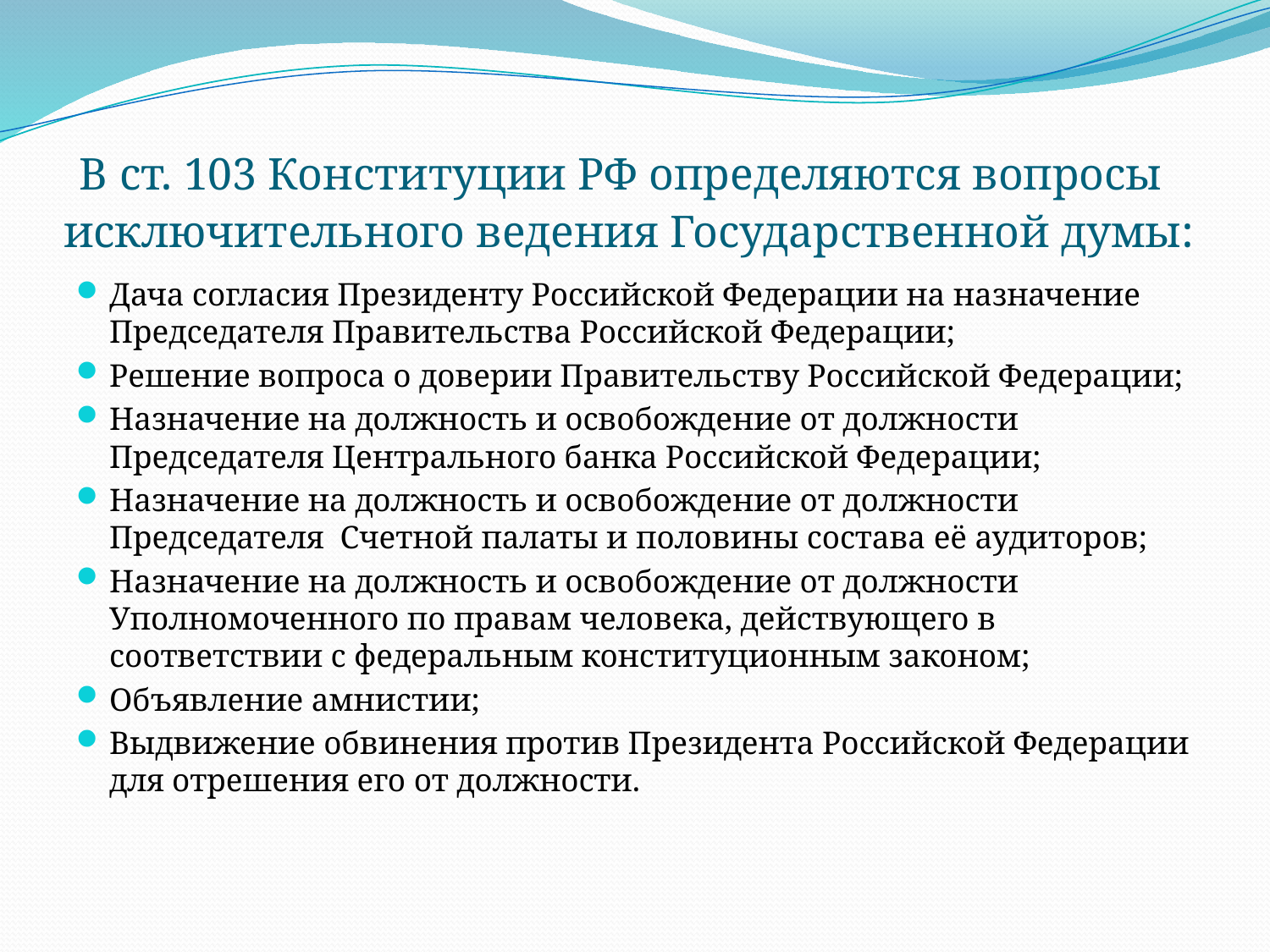

# В ст. 103 Конституции РФ определяются вопросы исключительного ведения Государственной думы:
Дача согласия Президенту Российской Федерации на назначение Председателя Правительства Российской Федерации;
Решение вопроса о доверии Правительству Российской Федерации;
Назначение на должность и освобождение от должности Председателя Центрального банка Российской Федерации;
Назначение на должность и освобождение от должности Председателя  Счетной палаты и половины состава её аудиторов;
Назначение на должность и освобождение от должности Уполномоченного по правам человека, действующего в соответствии с федеральным конституционным законом;
Объявление амнистии;
Выдвижение обвинения против Президента Российской Федерации для отрешения его от должности.